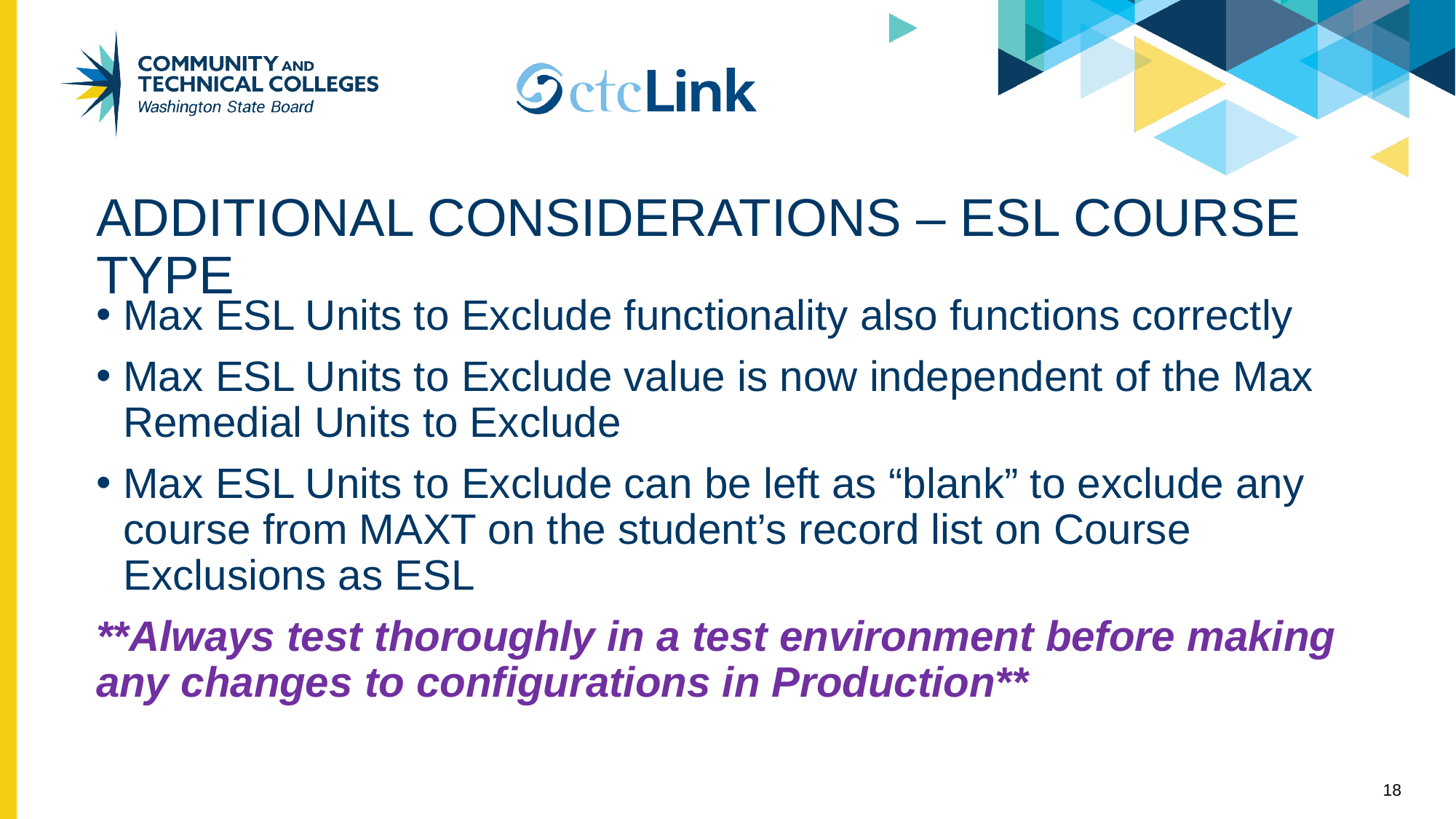

# Additional Considerations – ESL Course Type
Max ESL Units to Exclude functionality also functions correctly
Max ESL Units to Exclude value is now independent of the Max Remedial Units to Exclude
Max ESL Units to Exclude can be left as “blank” to exclude any course from MAXT on the student’s record list on Course Exclusions as ESL
**Always test thoroughly in a test environment before making any changes to configurations in Production**
18